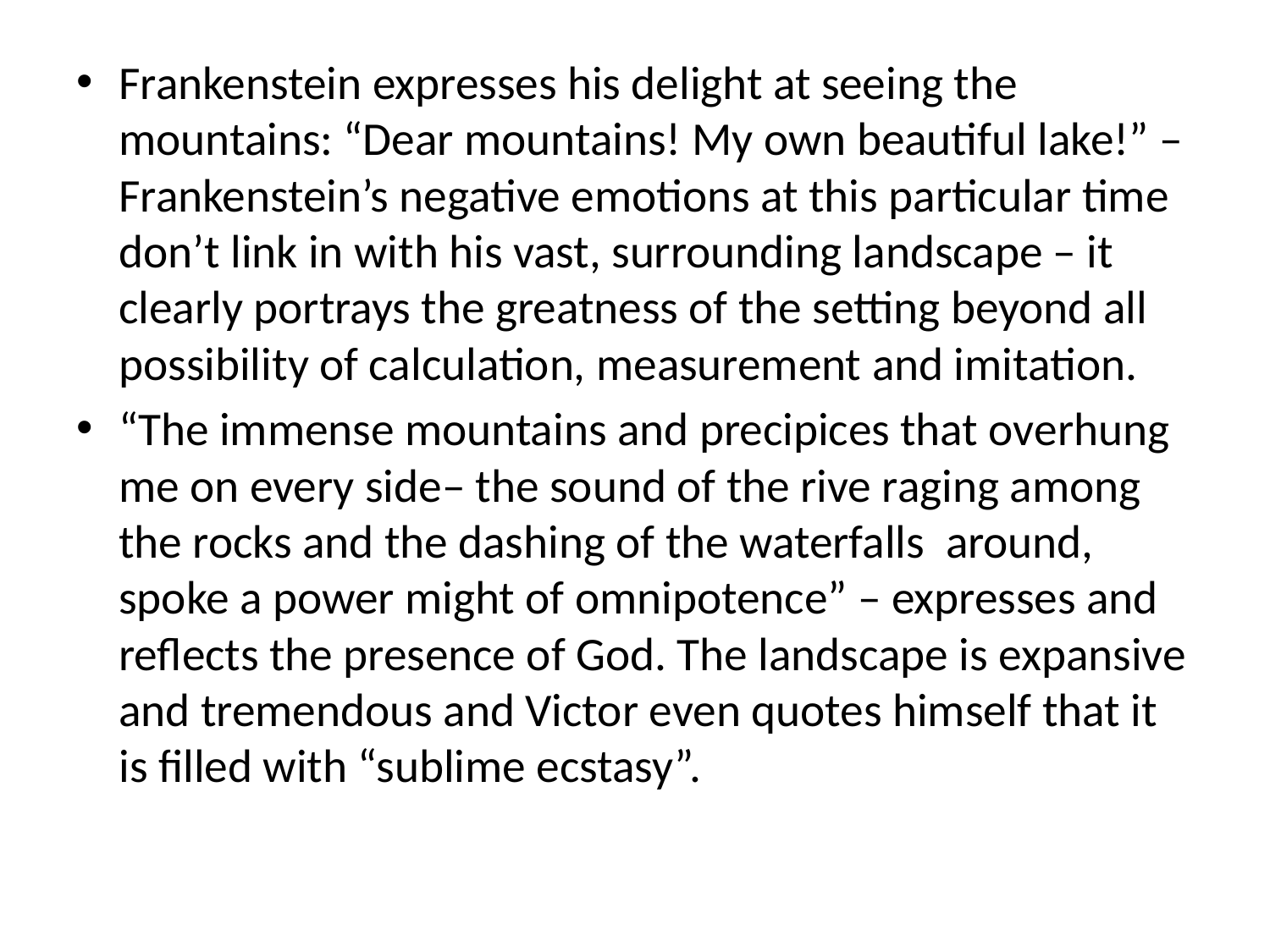

Frankenstein expresses his delight at seeing the mountains: “Dear mountains! My own beautiful lake!” – Frankenstein’s negative emotions at this particular time don’t link in with his vast, surrounding landscape – it clearly portrays the greatness of the setting beyond all possibility of calculation, measurement and imitation.
“The immense mountains and precipices that overhung me on every side– the sound of the rive raging among the rocks and the dashing of the waterfalls  around, spoke a power might of omnipotence” – expresses and reflects the presence of God. The landscape is expansive and tremendous and Victor even quotes himself that it is filled with “sublime ecstasy”.